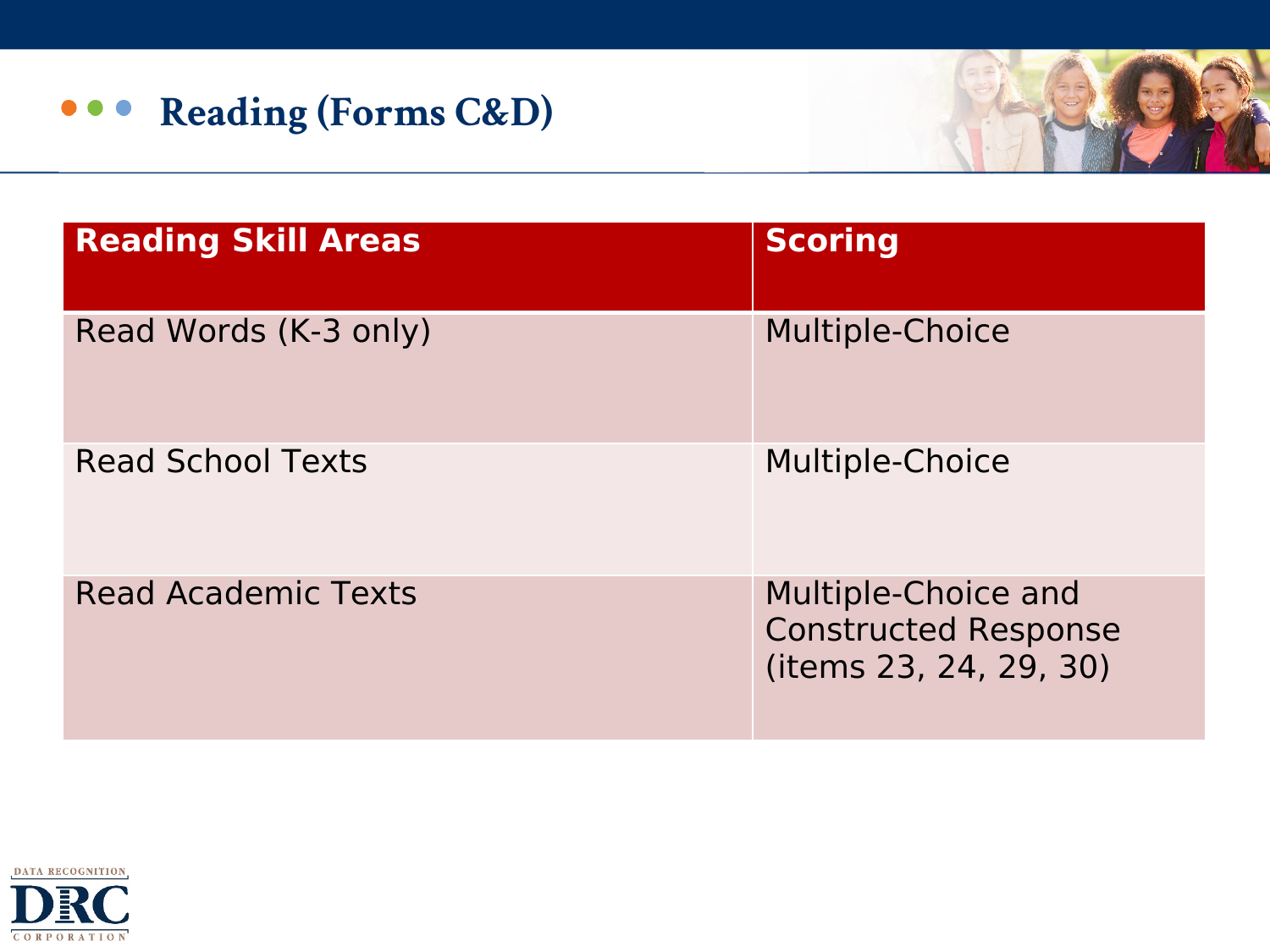

# Reading (Forms C&D)
| Reading Skill Areas | Scoring |
| --- | --- |
| Read Words (K-3 only) | Multiple-Choice |
| Read School Texts | Multiple-Choice |
| Read Academic Texts | Multiple-Choice and Constructed Response (items 23, 24, 29, 30) |